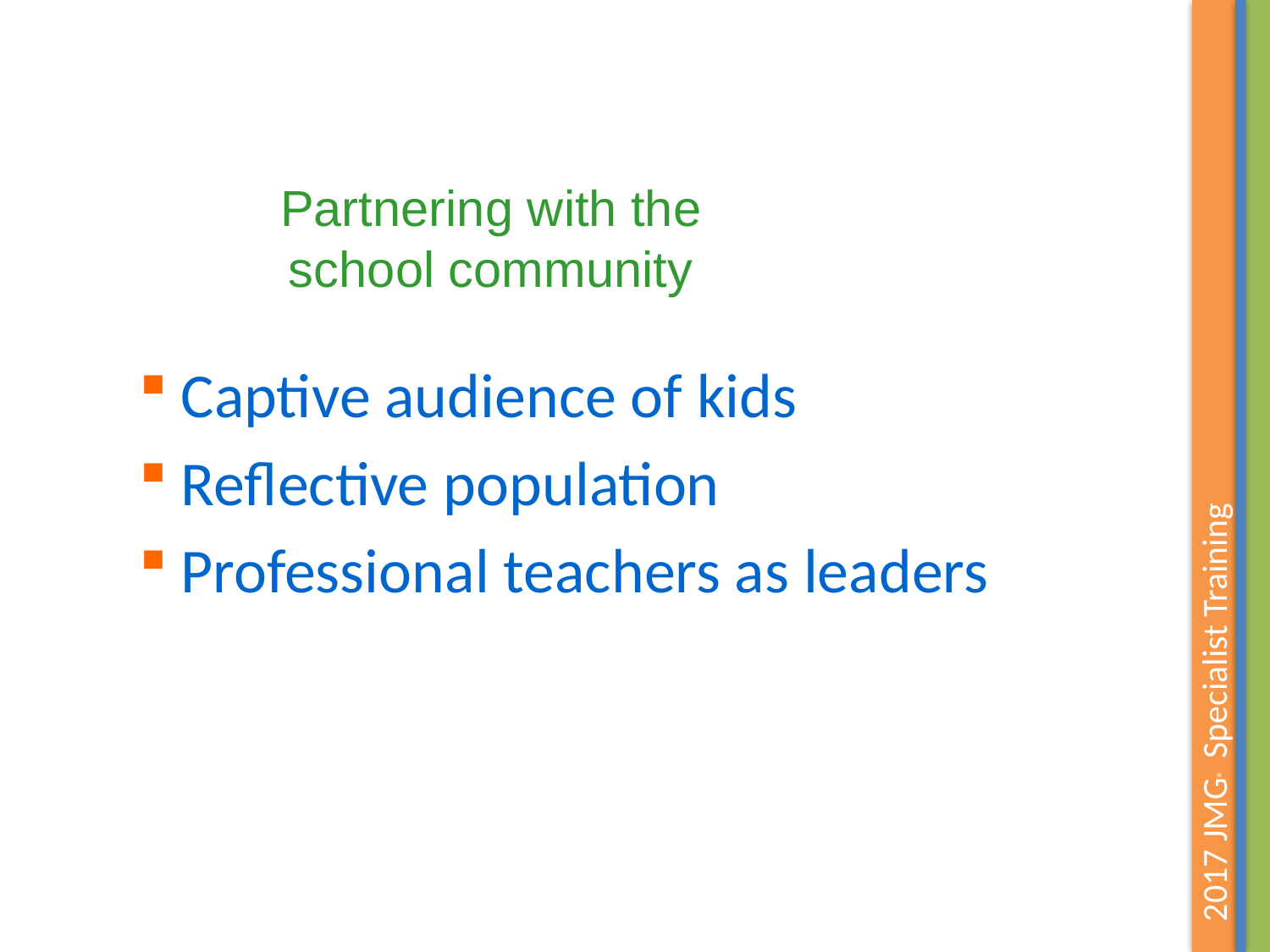

# Partnering with the school community
Captive audience of kids
Reflective population
Professional teachers as leaders